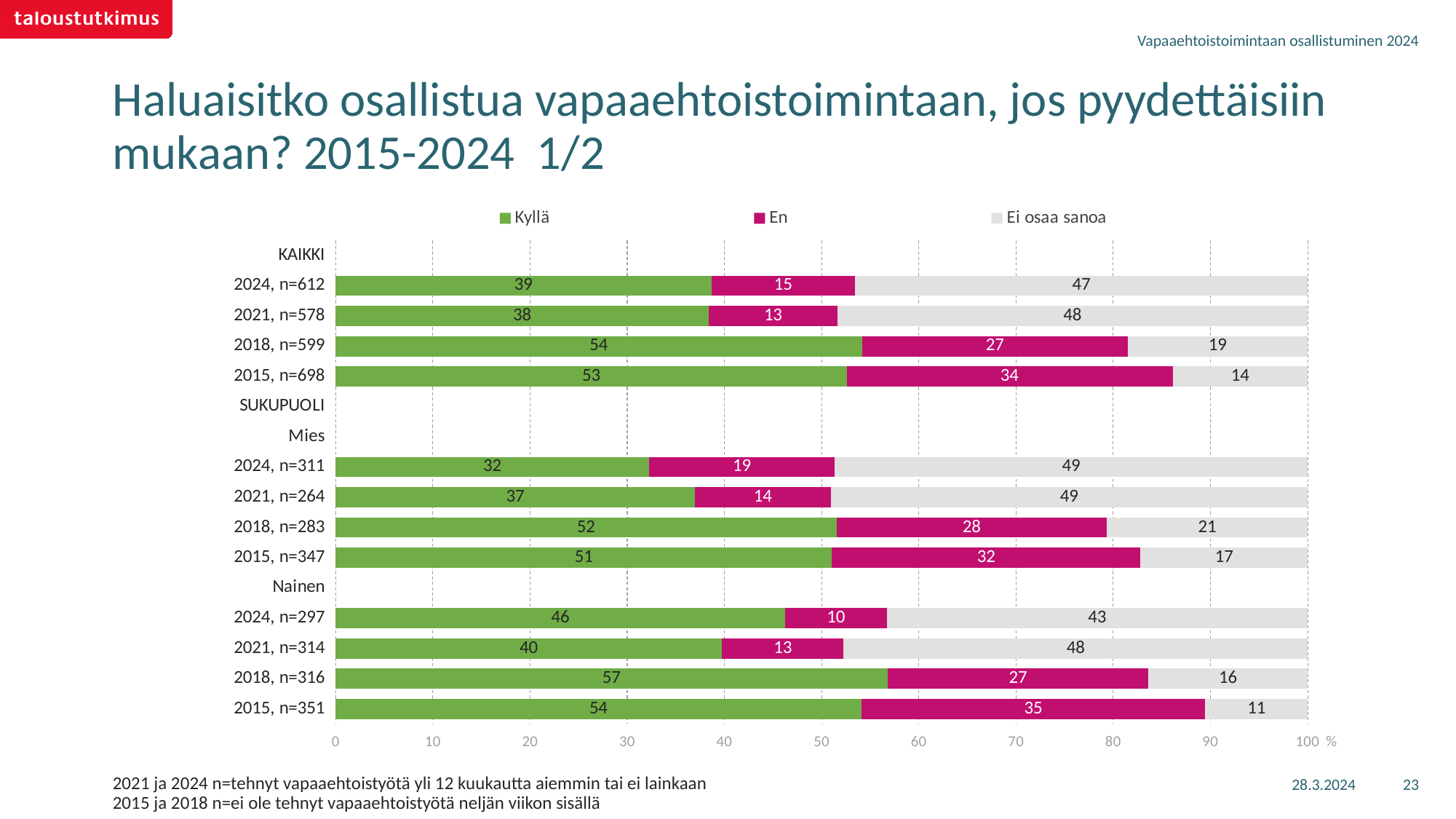

Vapaaehtoistoimintaan osallistuminen 2024
# Haluaisitko osallistua vapaaehtoistoimintaan, jos pyydettäisiin mukaan? 2015-2024  1/2

### Chart

| Category | Kyllä | En | Ei osaa sanoa |
|---|---|---|---|
| KAIKKI | None | None | None |
| 2024, n=612 | 38.64827 | 14.77141 | 46.58032 |
| 2021, n=578 | 38.40232 | 13.22397 | 48.37371 |
| 2018, n=599 | 54.160933132875 | 27.3208243149103 | 18.5182425522147 |
| 2015, n=698 | 52.57135 | 33.55 | 13.87865 |
| SUKUPUOLI | None | None | None |
| Mies | None | None | None |
| 2024, n=311 | 32.247 | 19.08819 | 48.66481 |
| 2021, n=264 | 36.96938 | 13.97026 | 49.06036 |
| 2018, n=283 | 51.5340205326569 | 27.7972019568035 | 20.6687775105395 |
| 2015, n=347 | 51.06305 | 31.73786 | 17.19909 |
| Nainen | None | None | None |
| 2024, n=297 | 46.26094 | 10.43462 | 43.30444 |
| 2021, n=314 | 39.74291 | 12.52578 | 47.73131 |
| 2018, n=316 | 56.7879236067657 | 26.8444325510107 | 16.3676438422236 |
| 2015, n=351 | 54.09496 | 35.38053 | 10.52451 |
28.3.2024
23
2021 ja 2024 n=tehnyt vapaaehtoistyötä yli 12 kuukautta aiemmin tai ei lainkaan
2015 ja 2018 n=ei ole tehnyt vapaaehtoistyötä neljän viikon sisällä